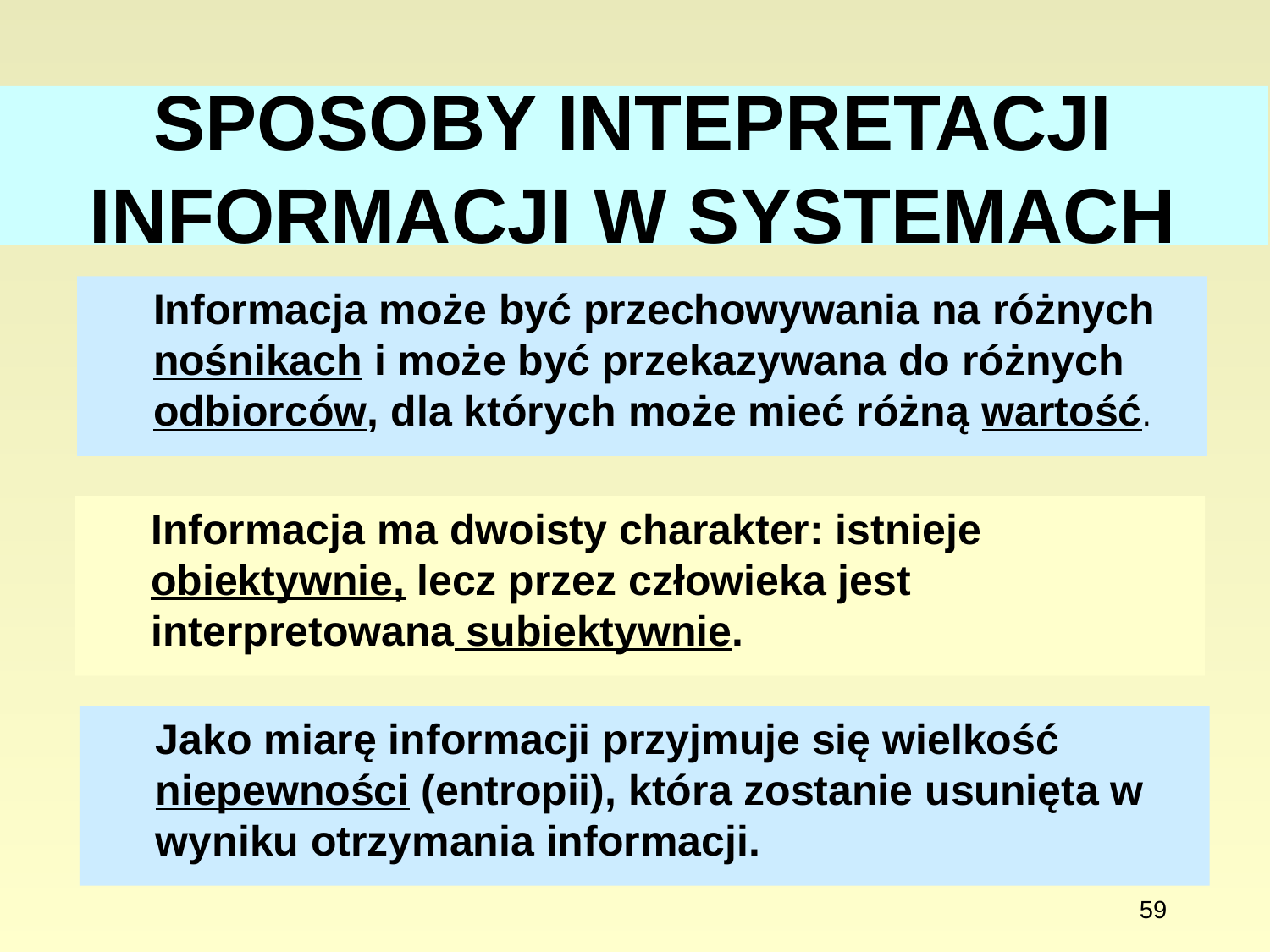

# SPOSOBY INTEPRETACJI INFORMACJI W SYSTEMACH
Informacja może być przechowywania na różnych nośnikach i może być przekazywana do różnych odbiorców, dla których może mieć różną wartość.
Informacja ma dwoisty charakter: istnieje obiektywnie, lecz przez człowieka jest interpretowana subiektywnie.
Jako miarę informacji przyjmuje się wielkość niepewności (entropii), która zostanie usunięta w wyniku otrzymania informacji.
59